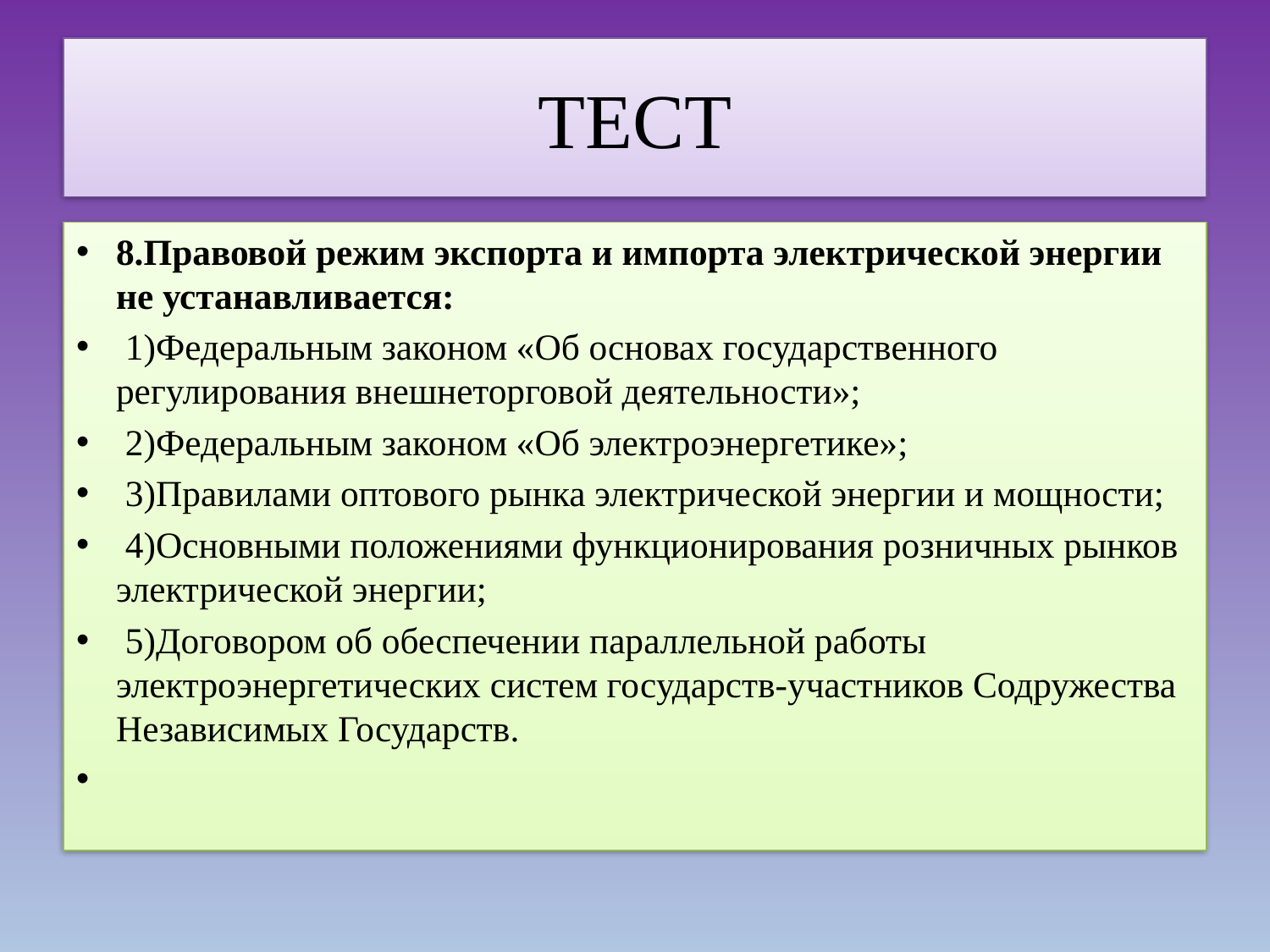

# ТЕСТ
8.Правовой режим экспорта и импорта электрической энергии не устанавливается:
 1)Федеральным законом «Об основах государственного регулирования внешнеторговой деятельности»;
 2)Федеральным законом «Об электроэнергетике»;
 3)Правилами оптового рынка электрической энергии и мощности;
 4)Основными положениями функционирования розничных рынков электрической энергии;
 5)Договором об обеспечении параллельной работы электроэнергетических систем государств-участников Содружества Независимых Государств.